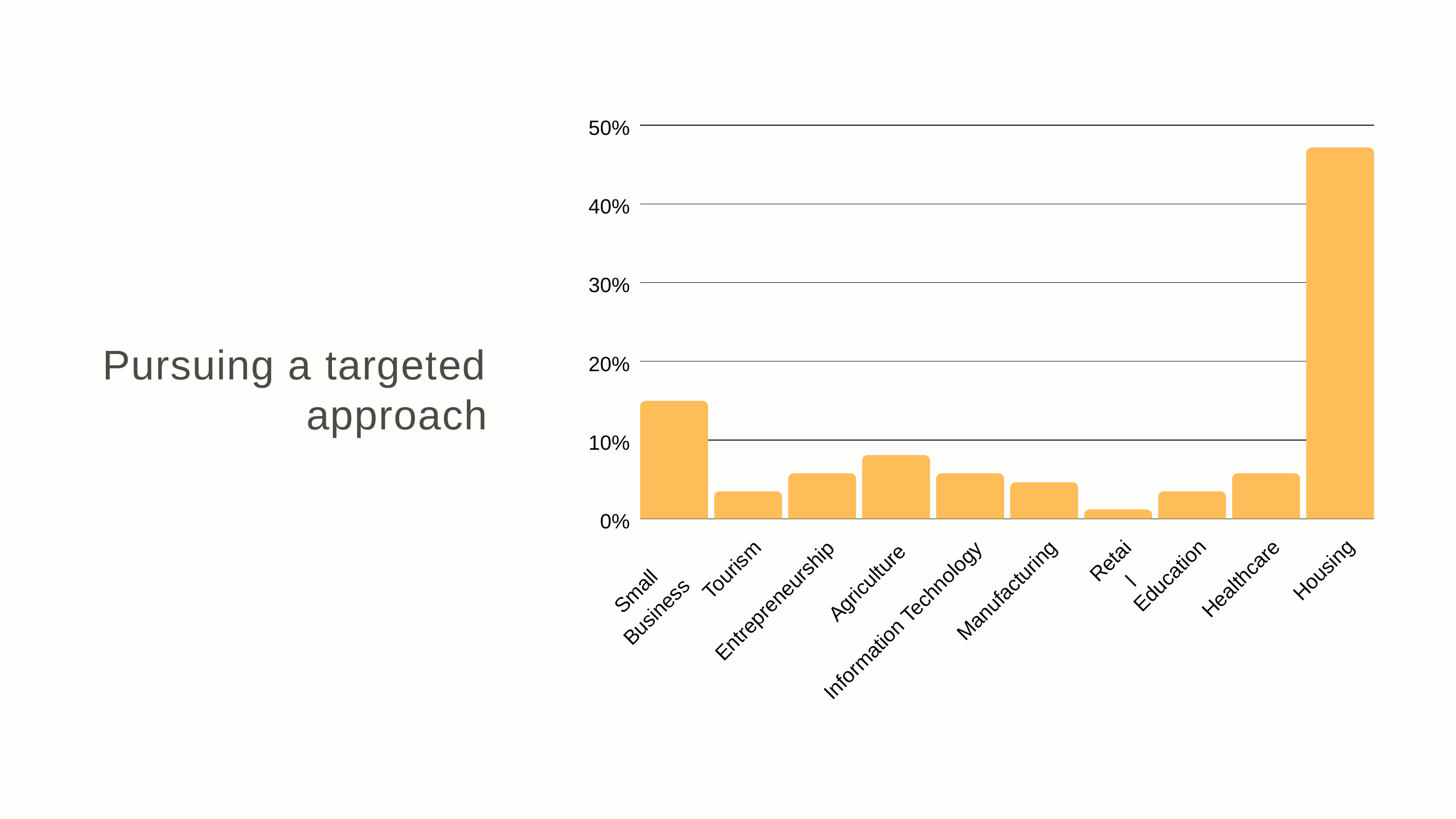

50%

40%
30%
20%
10%
0%
Retail
Tourism
Housing
Education
Healthcare
Agriculture
Manufacturing
Small Business
Entrepreneurship
Information Technology
Pursuing a targeted approach